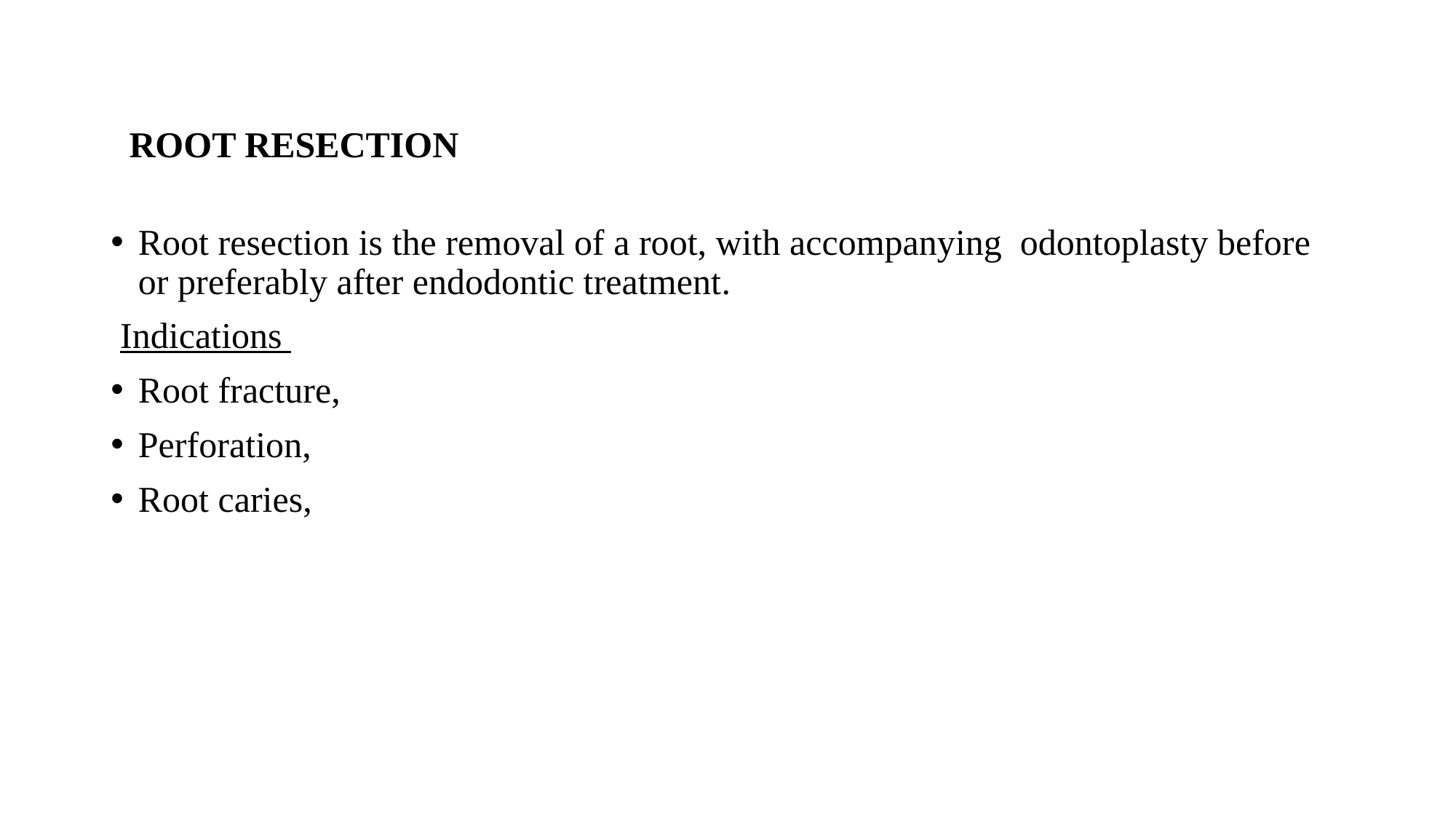

# ROOT RESECTION
Root resection is the removal of a root, with accompanying  odontoplasty before or preferably after endodontic treatment.
 Indications
Root fracture,
Perforation,
Root caries,